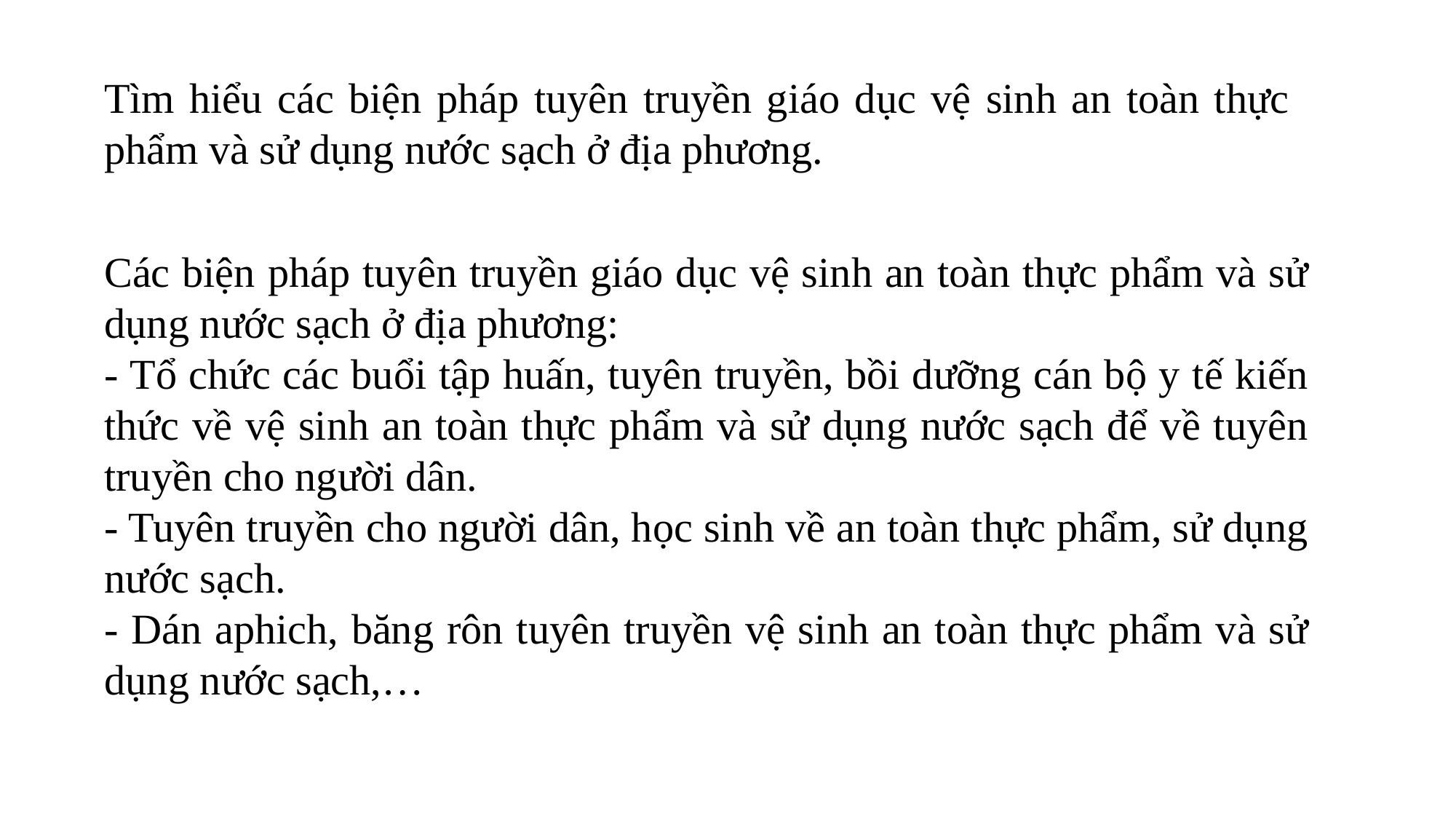

Tìm hiểu các biện pháp tuyên truyền giáo dục vệ sinh an toàn thực phẩm và sử dụng nước sạch ở địa phương.

Các biện pháp tuyên truyền giáo dục vệ sinh an toàn thực phẩm và sử dụng nước sạch ở địa phương:
- Tổ chức các buổi tập huấn, tuyên truyền, bồi dưỡng cán bộ y tế kiến thức về vệ sinh an toàn thực phẩm và sử dụng nước sạch để về tuyên truyền cho người dân.
- Tuyên truyền cho người dân, học sinh về an toàn thực phẩm, sử dụng nước sạch.
- Dán aphich, băng rôn tuyên truyền vệ sinh an toàn thực phẩm và sử dụng nước sạch,…